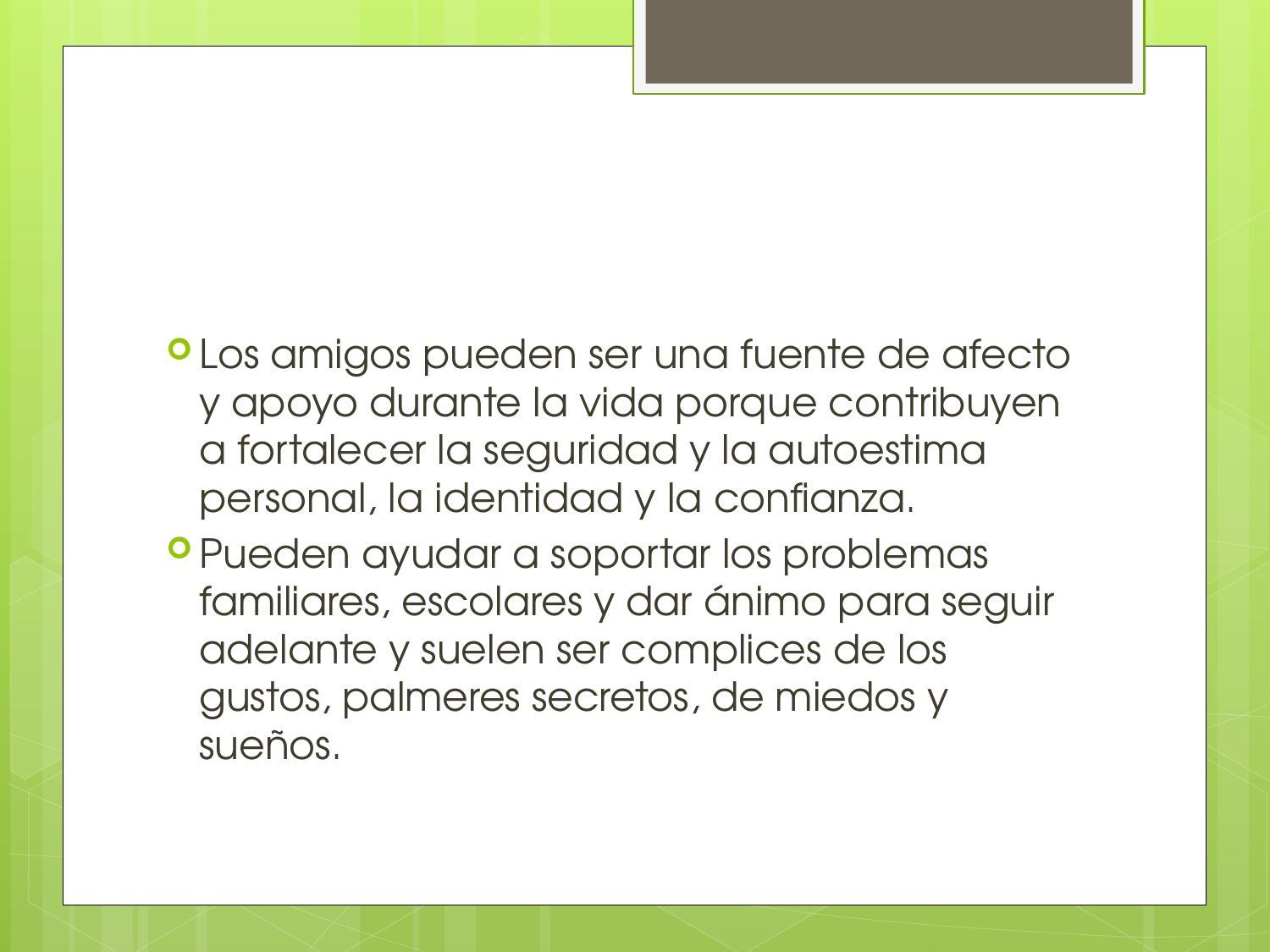

#
Los amigos pueden ser una fuente de afecto y apoyo durante la vida porque contribuyen a fortalecer la seguridad y la autoestima personal, la identidad y la confianza.
Pueden ayudar a soportar los problemas familiares, escolares y dar ánimo para seguir adelante y suelen ser complices de los gustos, palmeres secretos, de miedos y sueños.